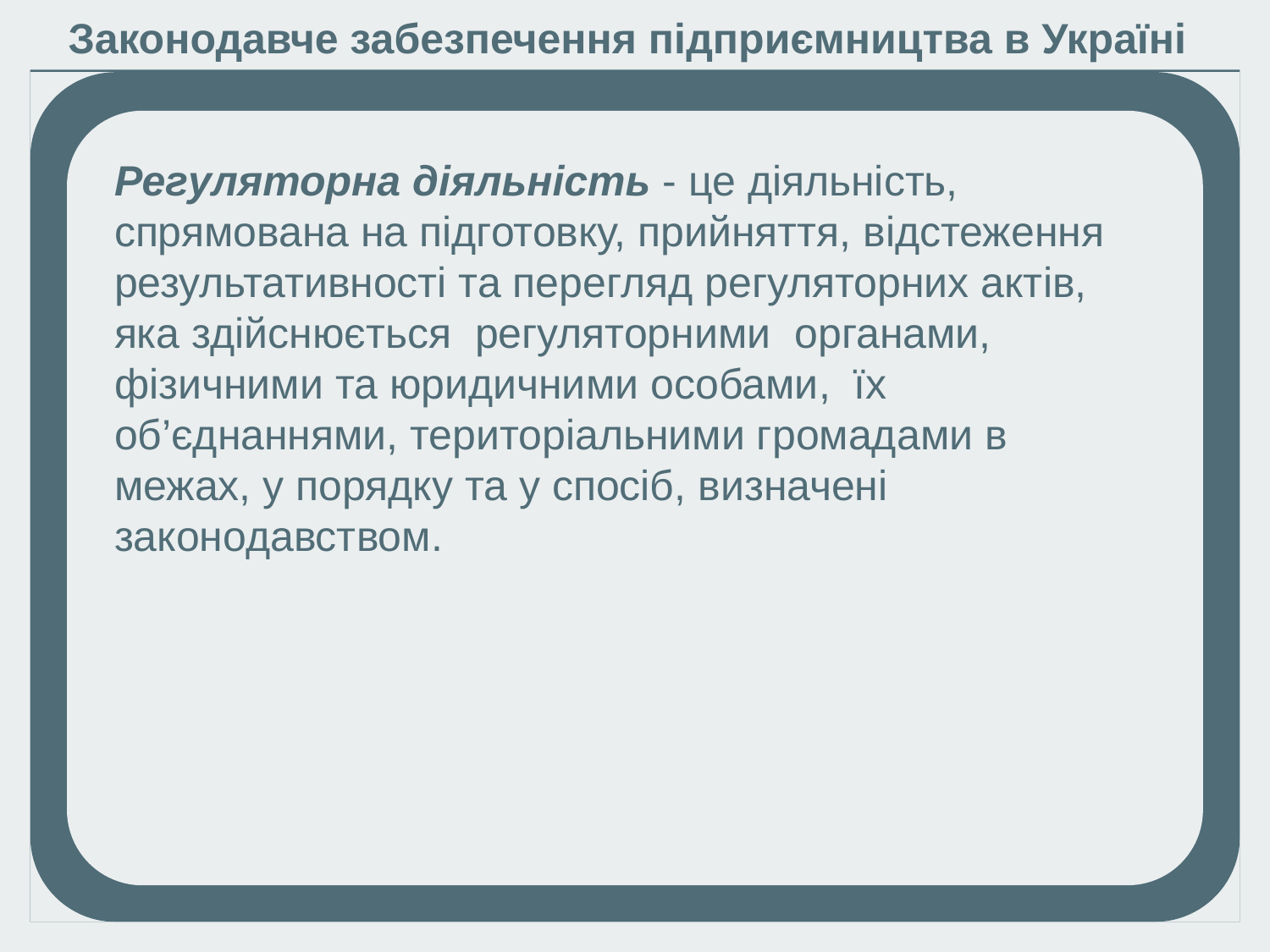

Законодавче забезпечення підприємництва в Україні

Регуляторна діяльність - це діяльність, спрямована на підготовку, прийняття, відстеження результативності та перегляд регуляторних актів, яка здійснюється  регуляторними  органами, фізичними та юридичними особами,  їх об’єднаннями, територіальними громадами в межах, у порядку та у спосіб, визначені законодавством.